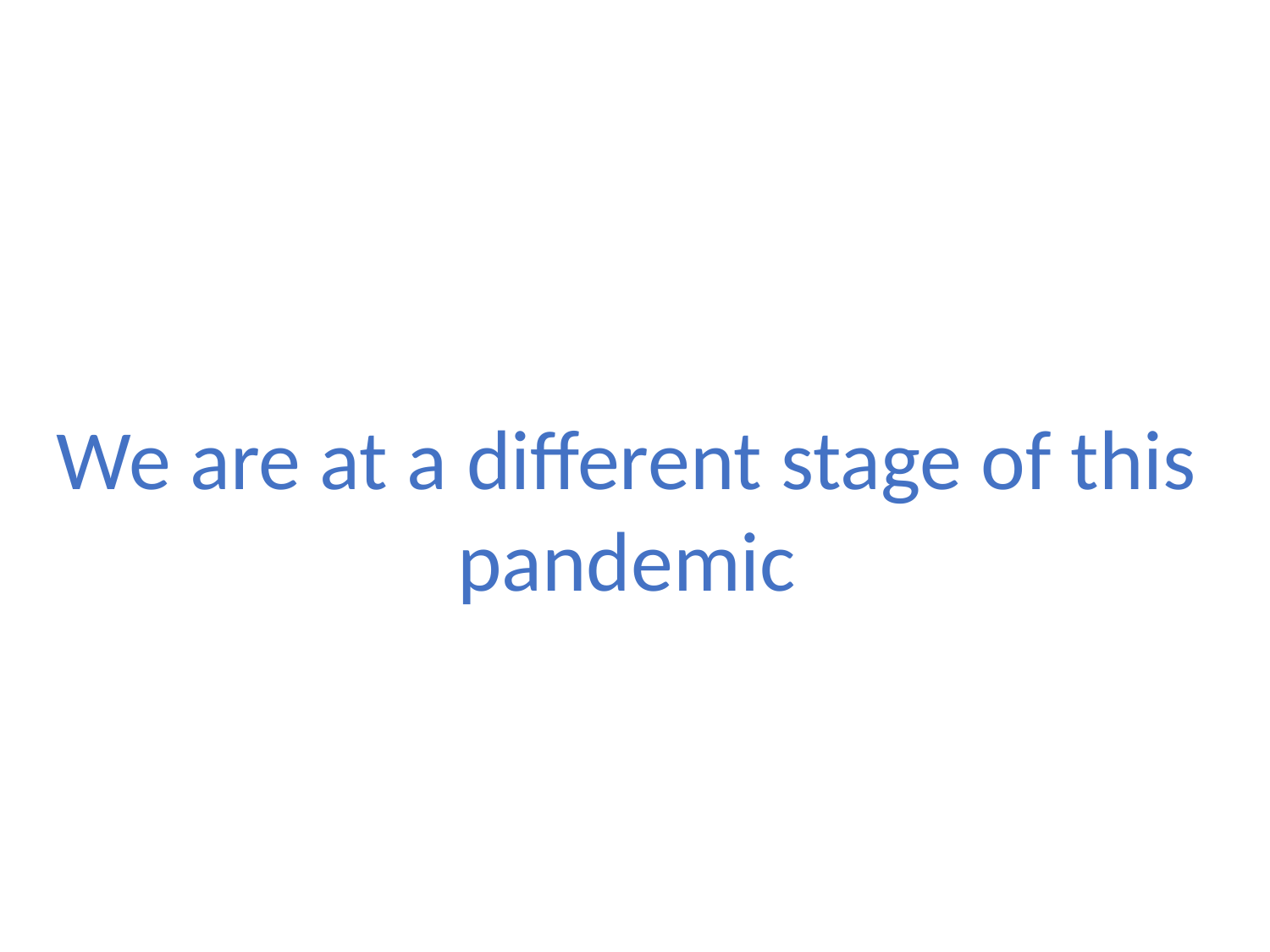

#

We are at a different stage of this pandemic